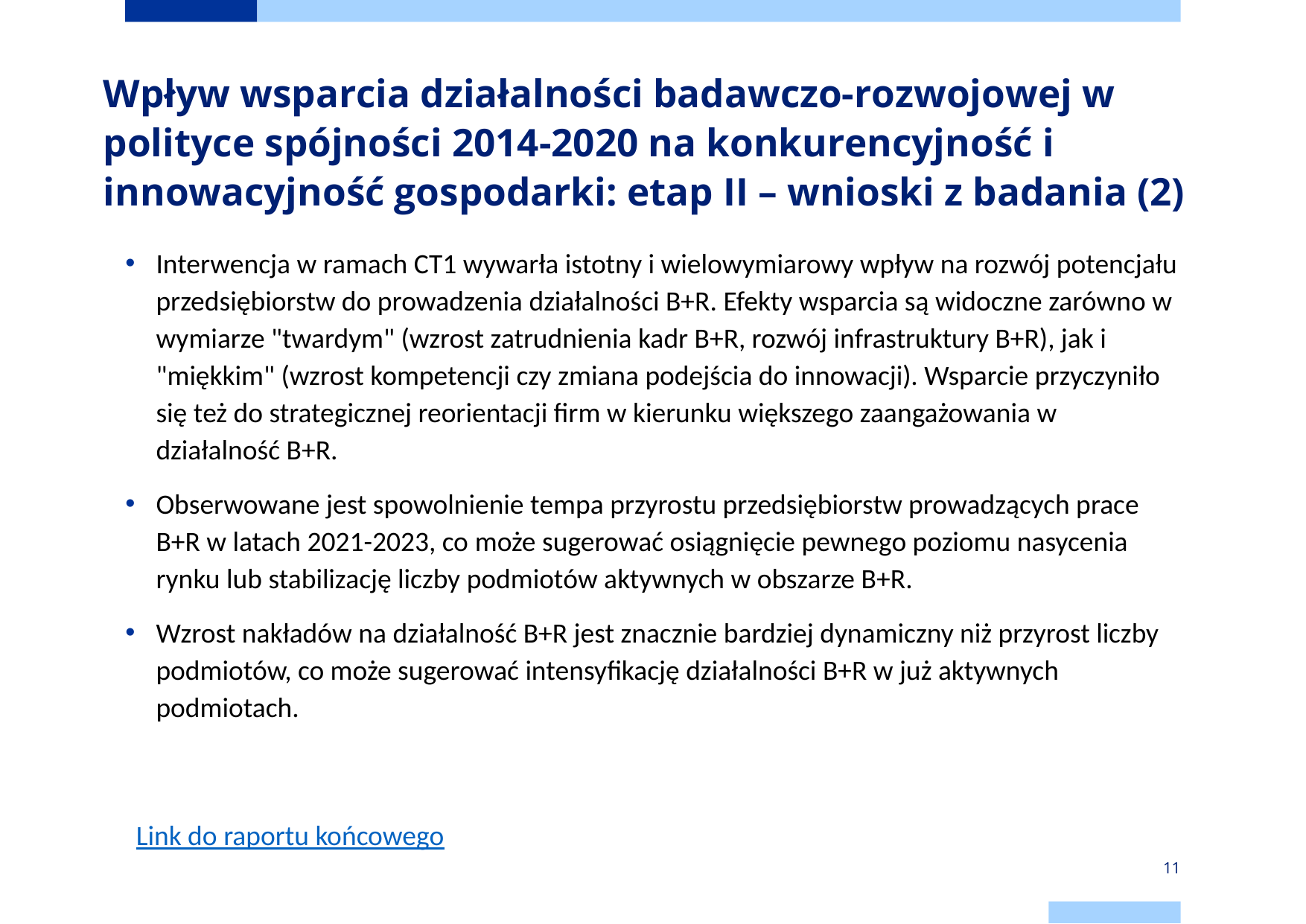

# Wpływ wsparcia działalności badawczo-rozwojowej w polityce spójności 2014-2020 na konkurencyjność i innowacyjność gospodarki: etap II – wnioski z badania (2)
Interwencja w ramach CT1 wywarła istotny i wielowymiarowy wpływ na rozwój potencjału przedsiębiorstw do prowadzenia działalności B+R. Efekty wsparcia są widoczne zarówno w wymiarze "twardym" (wzrost zatrudnienia kadr B+R, rozwój infrastruktury B+R), jak i "miękkim" (wzrost kompetencji czy zmiana podejścia do innowacji). Wsparcie przyczyniło się też do strategicznej reorientacji firm w kierunku większego zaangażowania w działalność B+R.
Obserwowane jest spowolnienie tempa przyrostu przedsiębiorstw prowadzących prace B+R w latach 2021-2023, co może sugerować osiągnięcie pewnego poziomu nasycenia rynku lub stabilizację liczby podmiotów aktywnych w obszarze B+R.
Wzrost nakładów na działalność B+R jest znacznie bardziej dynamiczny niż przyrost liczby podmiotów, co może sugerować intensyfikację działalności B+R w już aktywnych podmiotach.
Link do raportu końcowego
11